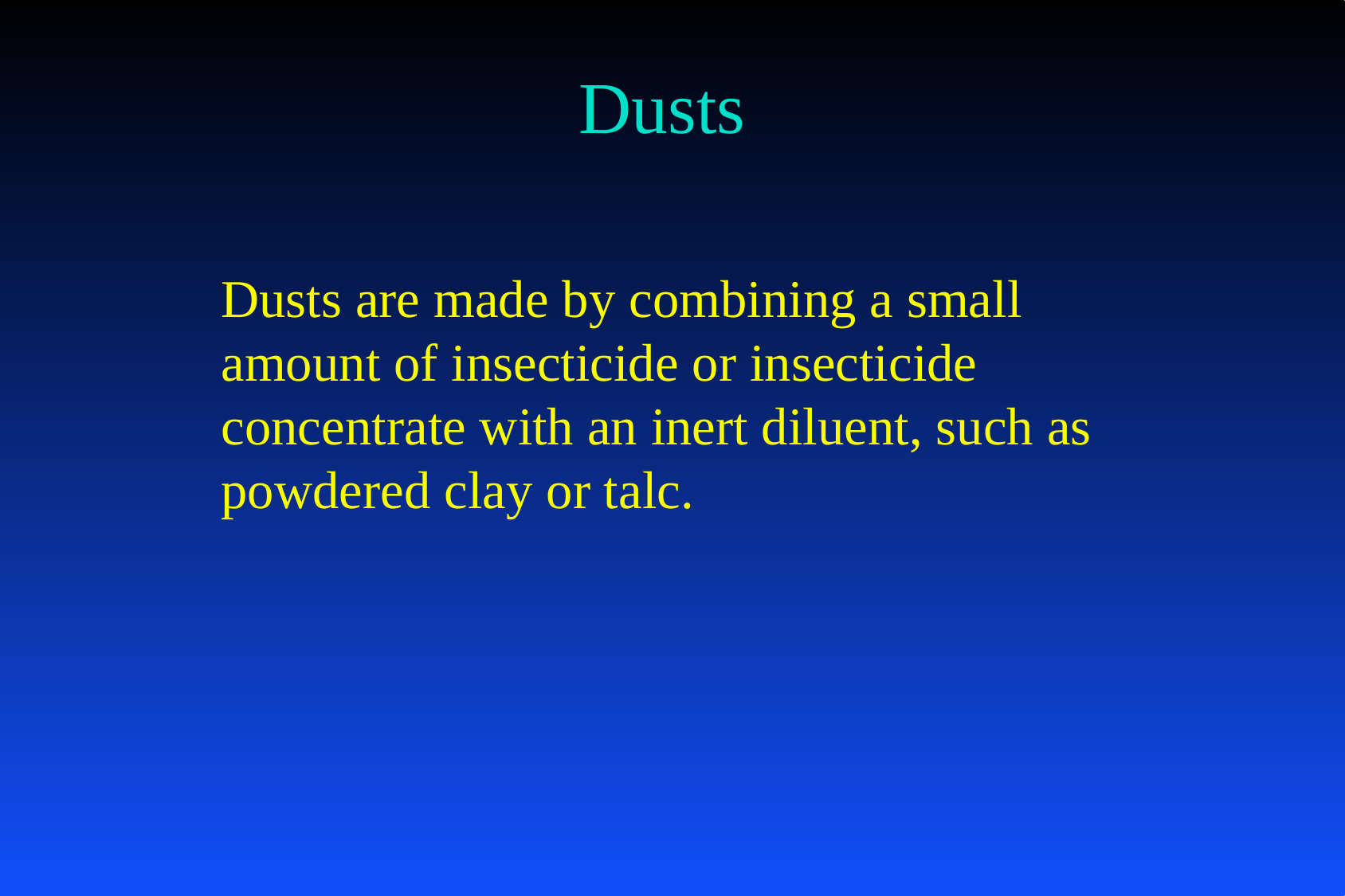

# Dusts
Dusts are made by combining a small amount of insecticide or insecticide concentrate with an inert diluent, such as powdered clay or talc.